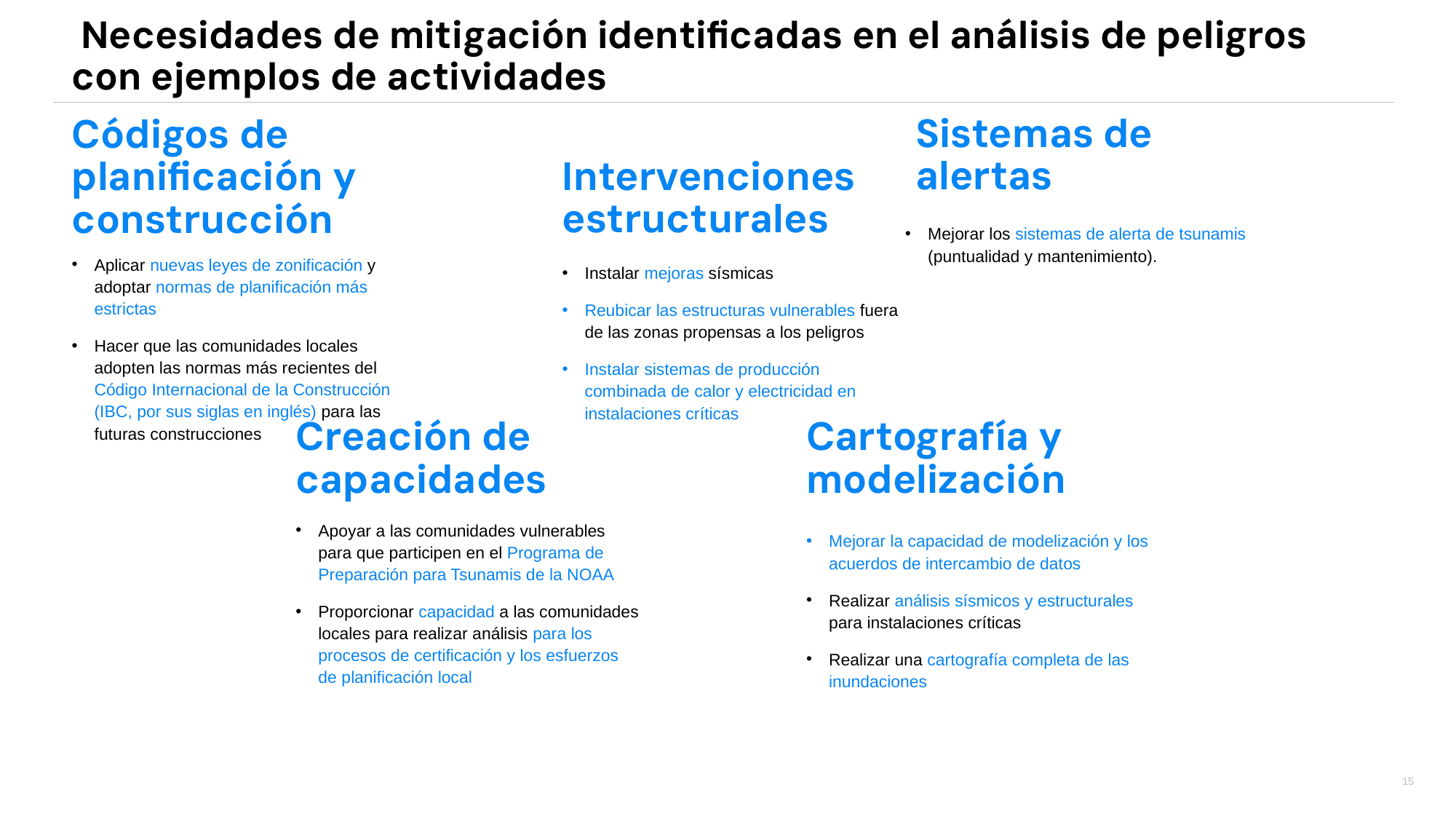

# Necesidades de mitigación identificadas en el análisis de peligros con ejemplos de actividades
Intervenciones estructurales
Sistemas de alertas

Códigos de planificación y construcción
Mejorar los sistemas de alerta de tsunamis (puntualidad y mantenimiento).

Aplicar nuevas leyes de zonificación y adoptar normas de planificación más estrictas
Hacer que las comunidades locales adopten las normas más recientes del Código Internacional de la Construcción (IBC, por sus siglas en inglés) para las futuras construcciones
Instalar mejoras sísmicas
Reubicar las estructuras vulnerables fuera de las zonas propensas a los peligros
Instalar sistemas de producción combinada de calor y electricidad en instalaciones críticas

Creación de capacidades
Cartografía y modelización
Apoyar a las comunidades vulnerables para que participen en el Programa de Preparación para Tsunamis de la NOAA
Proporcionar capacidad a las comunidades locales para realizar análisis para los procesos de certificación y los esfuerzos de planificación local
Mejorar la capacidad de modelización y los acuerdos de intercambio de datos
Realizar análisis sísmicos y estructurales para instalaciones críticas
Realizar una cartografía completa de las inundaciones

15